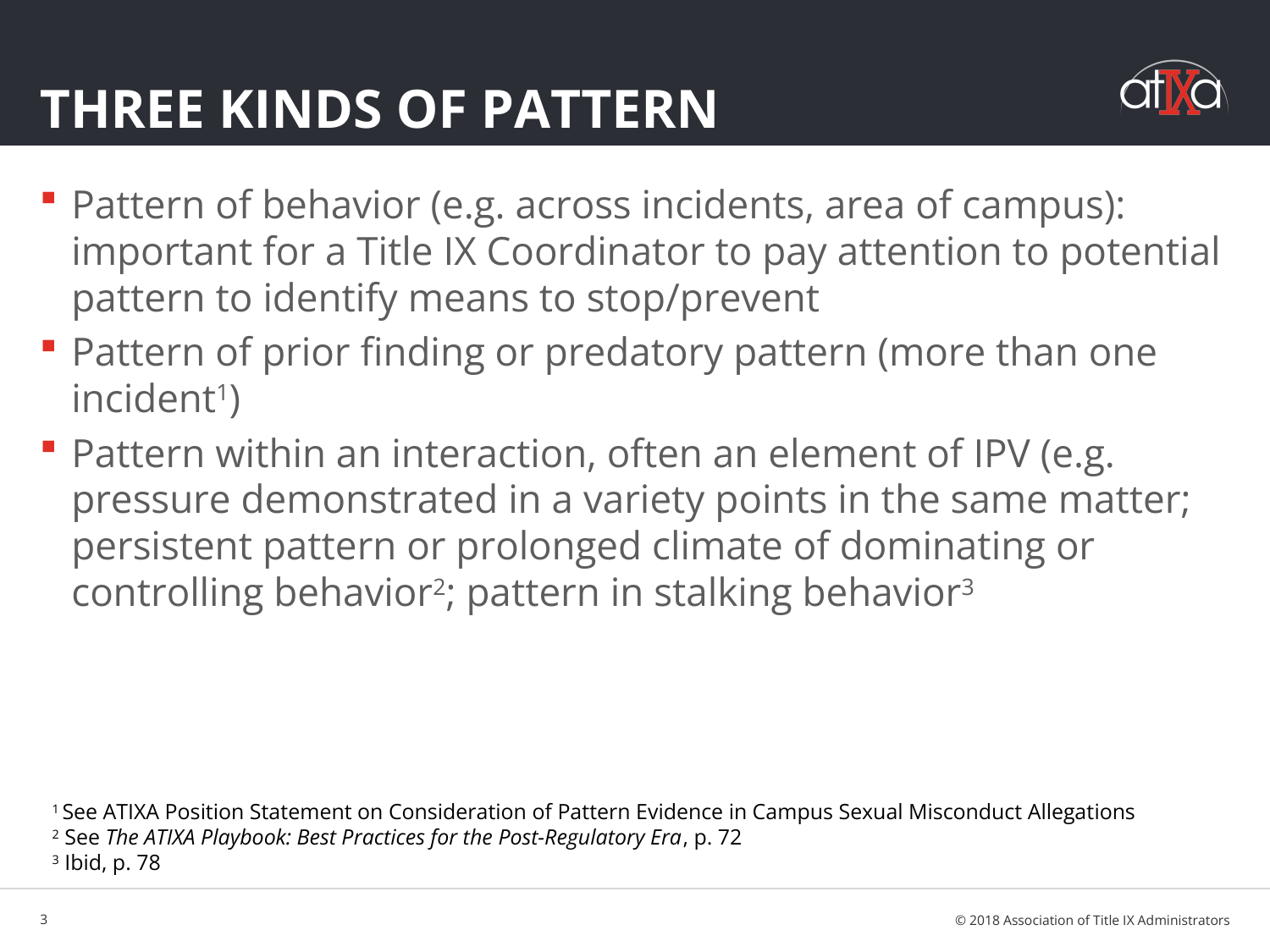

# Three Kinds of Pattern
Pattern of behavior (e.g. across incidents, area of campus): important for a Title IX Coordinator to pay attention to potential pattern to identify means to stop/prevent
Pattern of prior finding or predatory pattern (more than one incident1)
Pattern within an interaction, often an element of IPV (e.g. pressure demonstrated in a variety points in the same matter; persistent pattern or prolonged climate of dominating or controlling behavior2; pattern in stalking behavior3

1 See ATIXA Position Statement on Consideration of Pattern Evidence in Campus Sexual Misconduct Allegations
2 See The ATIXA Playbook: Best Practices for the Post-Regulatory Era, p. 72
3 Ibid, p. 78